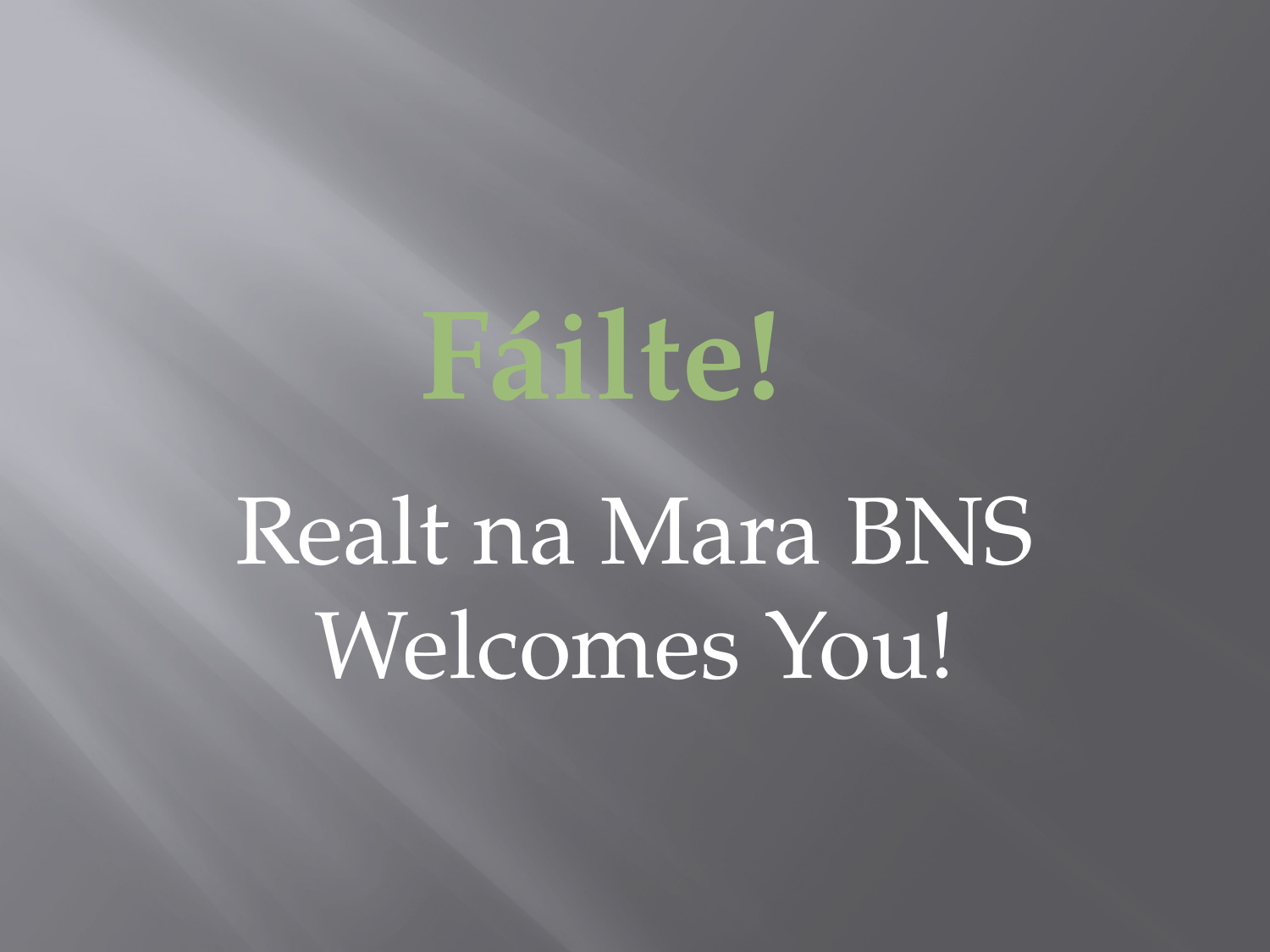

#
Fáilte!
Realt na Mara BNS Welcomes You!